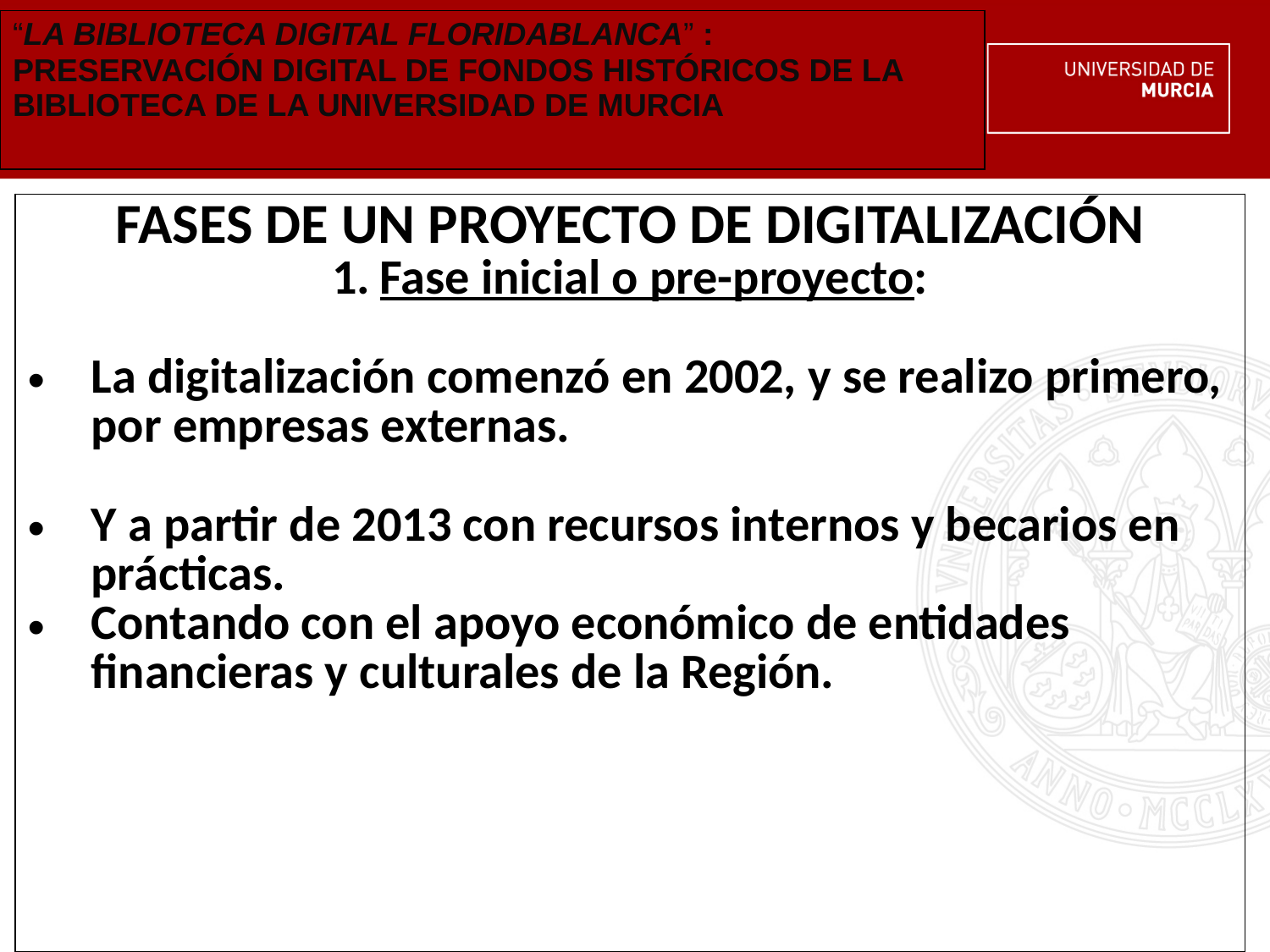

| “LA BIBLIOTECA DIGITAL FLORIDABLANCA” : PRESERVACIÓN DIGITAL DE FONDOS HISTÓRICOS DE LA BIBLIOTECA DE LA UNIVERSIDAD DE MURCIA |
| --- |

| FASES DE UN PROYECTO DE DIGITALIZACIÓN Fase inicial o pre-proyecto: La digitalización comenzó en 2002, y se realizo primero, por empresas externas. Y a partir de 2013 con recursos internos y becarios en prácticas. Contando con el apoyo económico de entidades financieras y culturales de la Región. |
| --- |